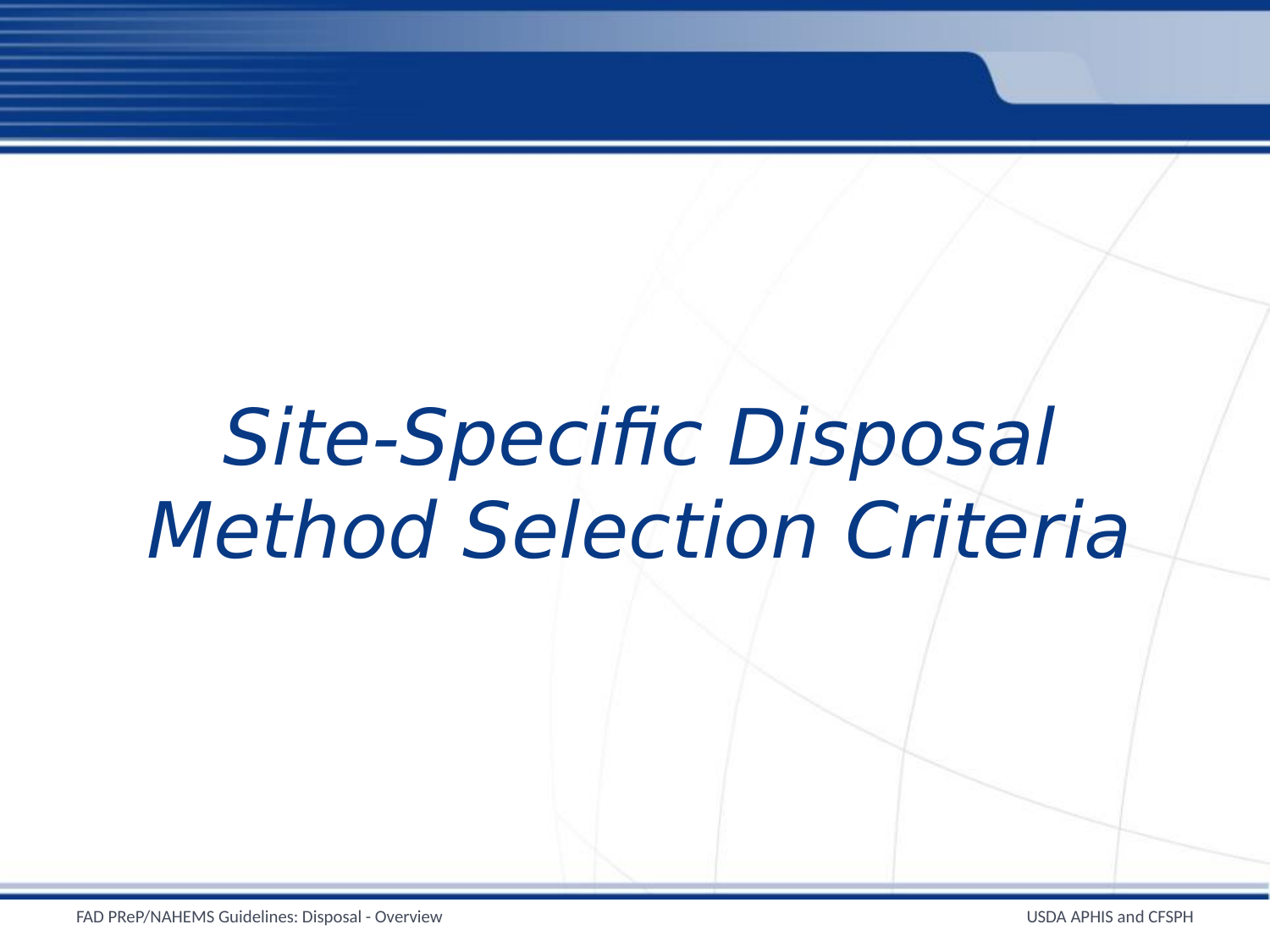

# Site-Specific Disposal Method Selection Criteria
FAD PReP/NAHEMS Guidelines: Disposal - Overview
USDA APHIS and CFSPH